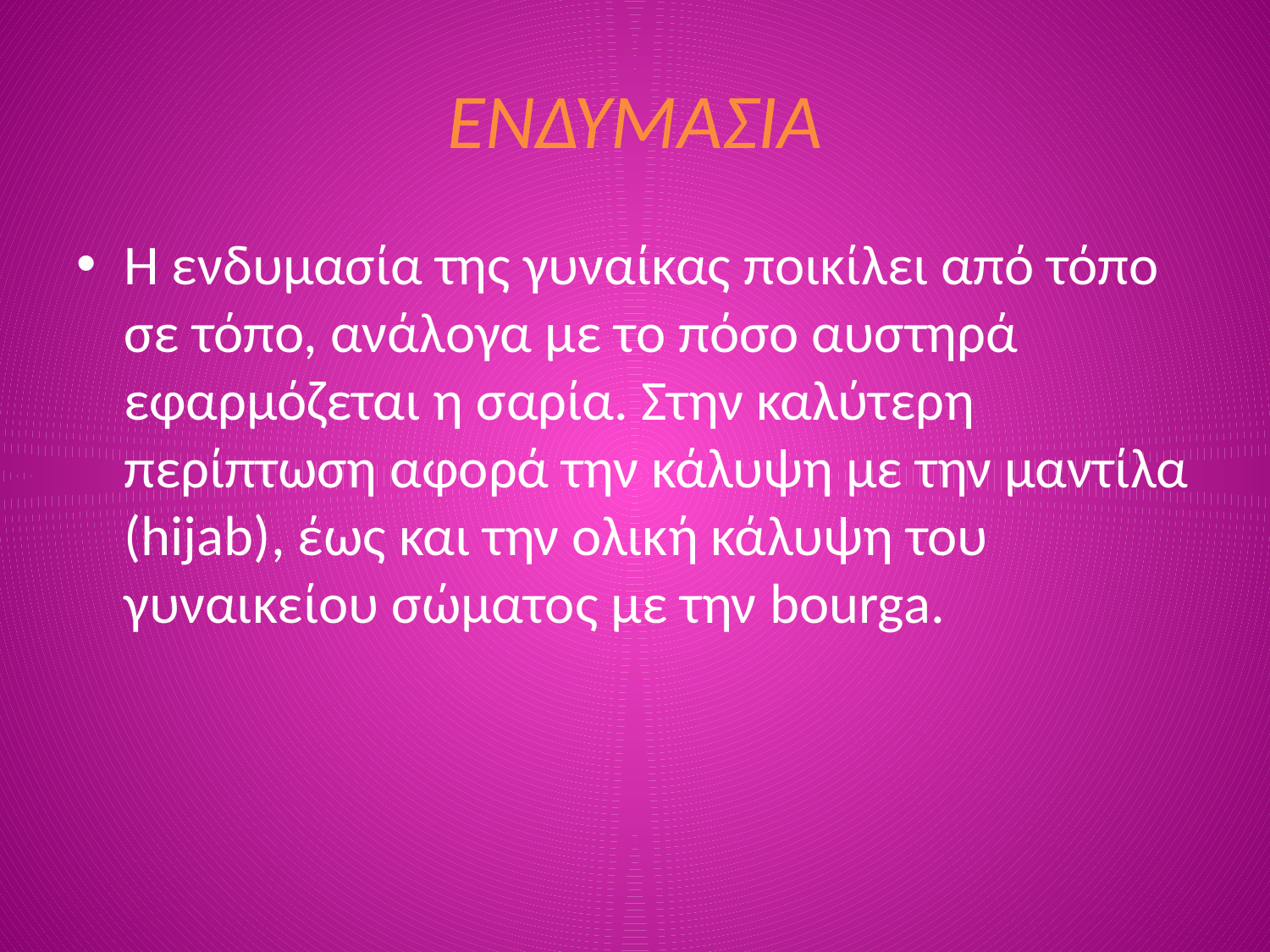

# ΕΝΔΥΜΑΣΙΑ
Η ενδυμασία της γυναίκας ποικίλει από τόπο σε τόπο, ανάλογα με το πόσο αυστηρά εφαρμόζεται η σαρία. Στην καλύτερη περίπτωση αφορά την κάλυψη με την μαντίλα (hijab), έως και την ολική κάλυψη του γυναικείου σώματος με την bourga.